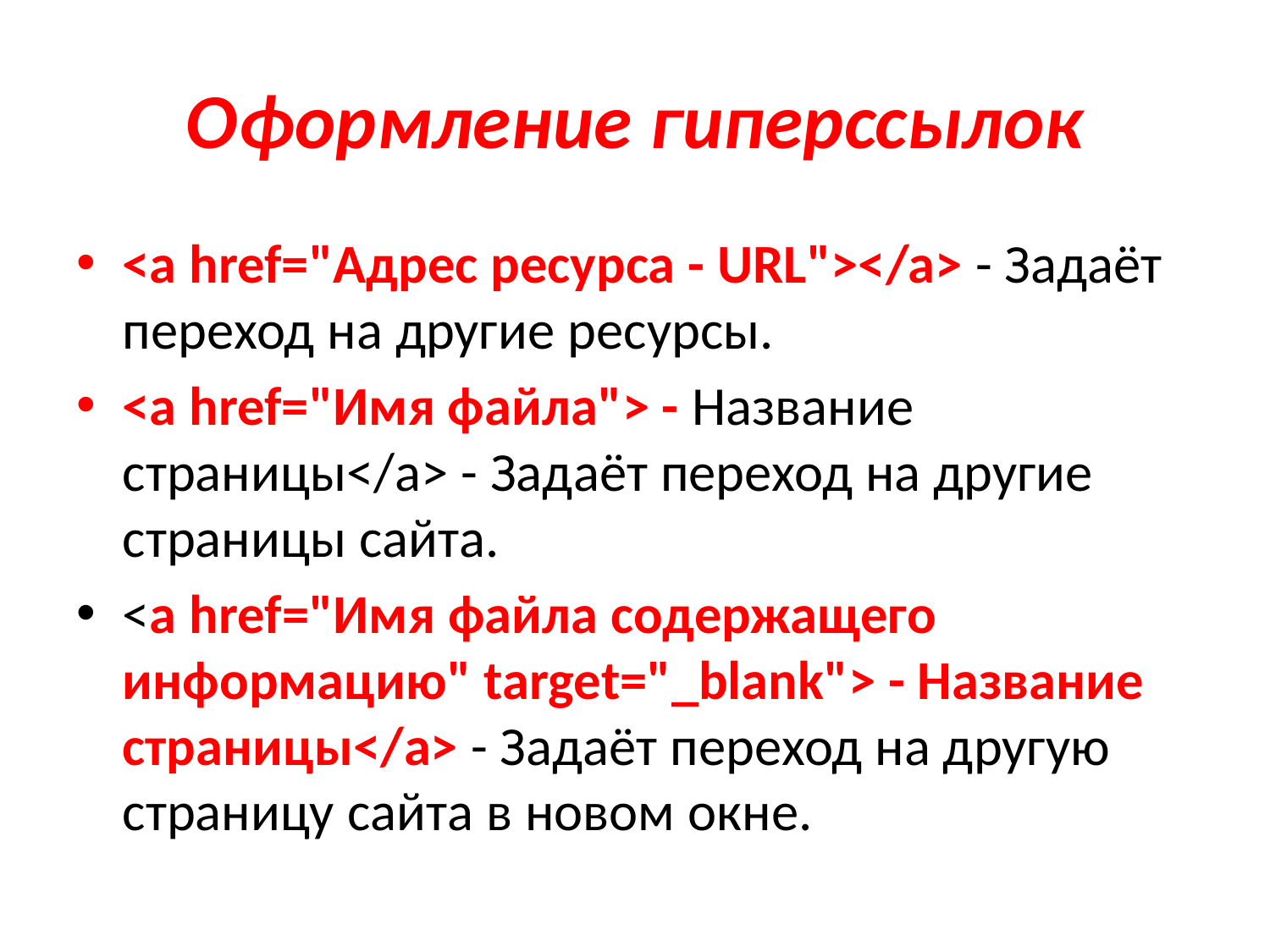

# Оформление гиперссылок
<a href="Адрес ресурса - URL"></a> - Задаёт переход на другие ресурсы.
<a href="Имя файла"> - Название страницы</a> - Задаёт переход на другие страницы сайта.
<a href="Имя файла содержащего информацию" target="_blank"> - Название страницы</a> - Задаёт переход на другую страницу сайта в новом окне.